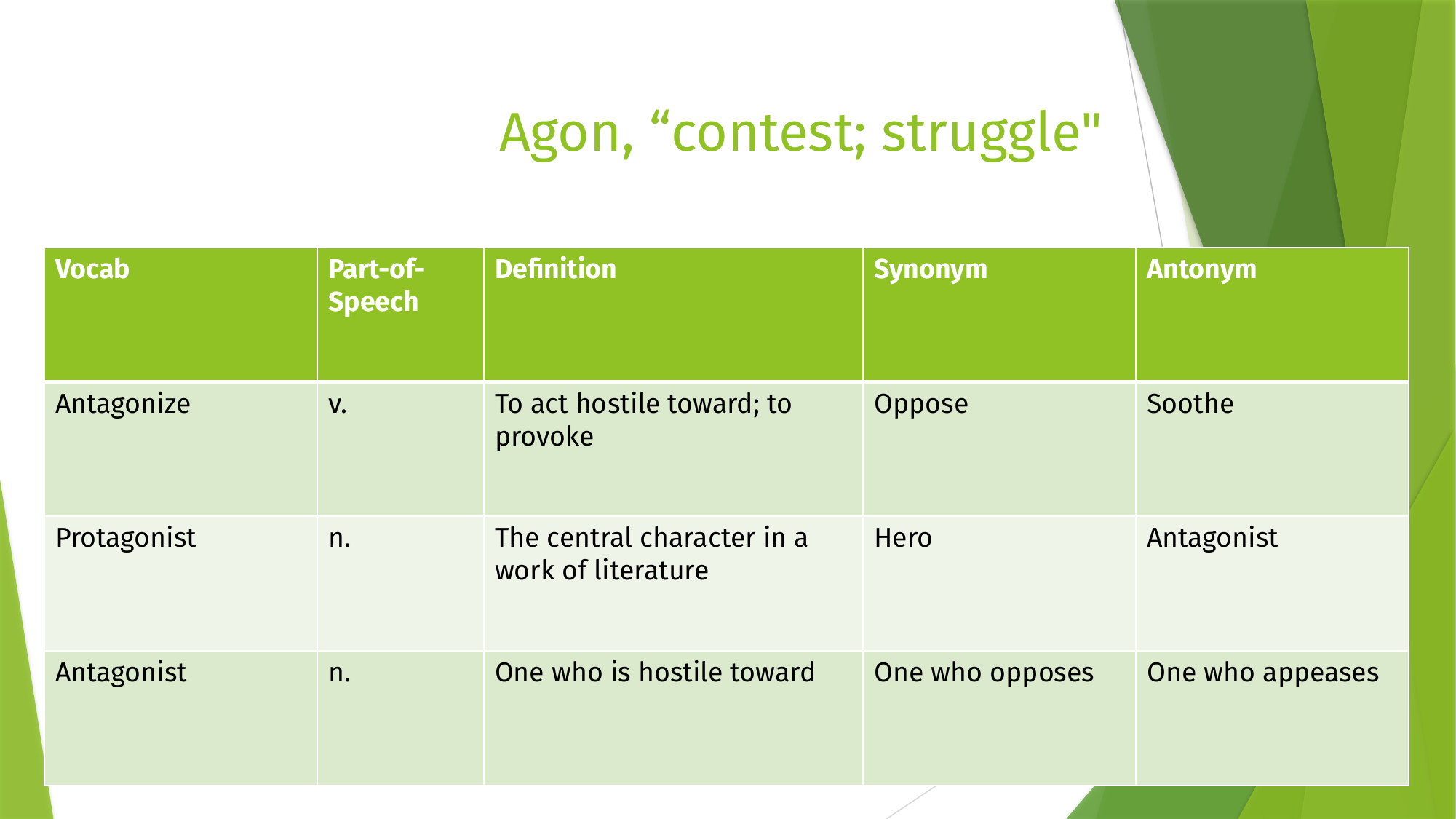

# Agon, “contest; struggle"
| Vocab | Part-of- Speech | Definition | Synonym | Antonym |
| --- | --- | --- | --- | --- |
| Antagonize | v. | To act hostile toward; to provoke | Oppose | Soothe |
| Protagonist | n. | The central character in a work of literature | Hero | Antagonist |
| Antagonist | n. | One who is hostile toward | One who opposes | One who appeases |